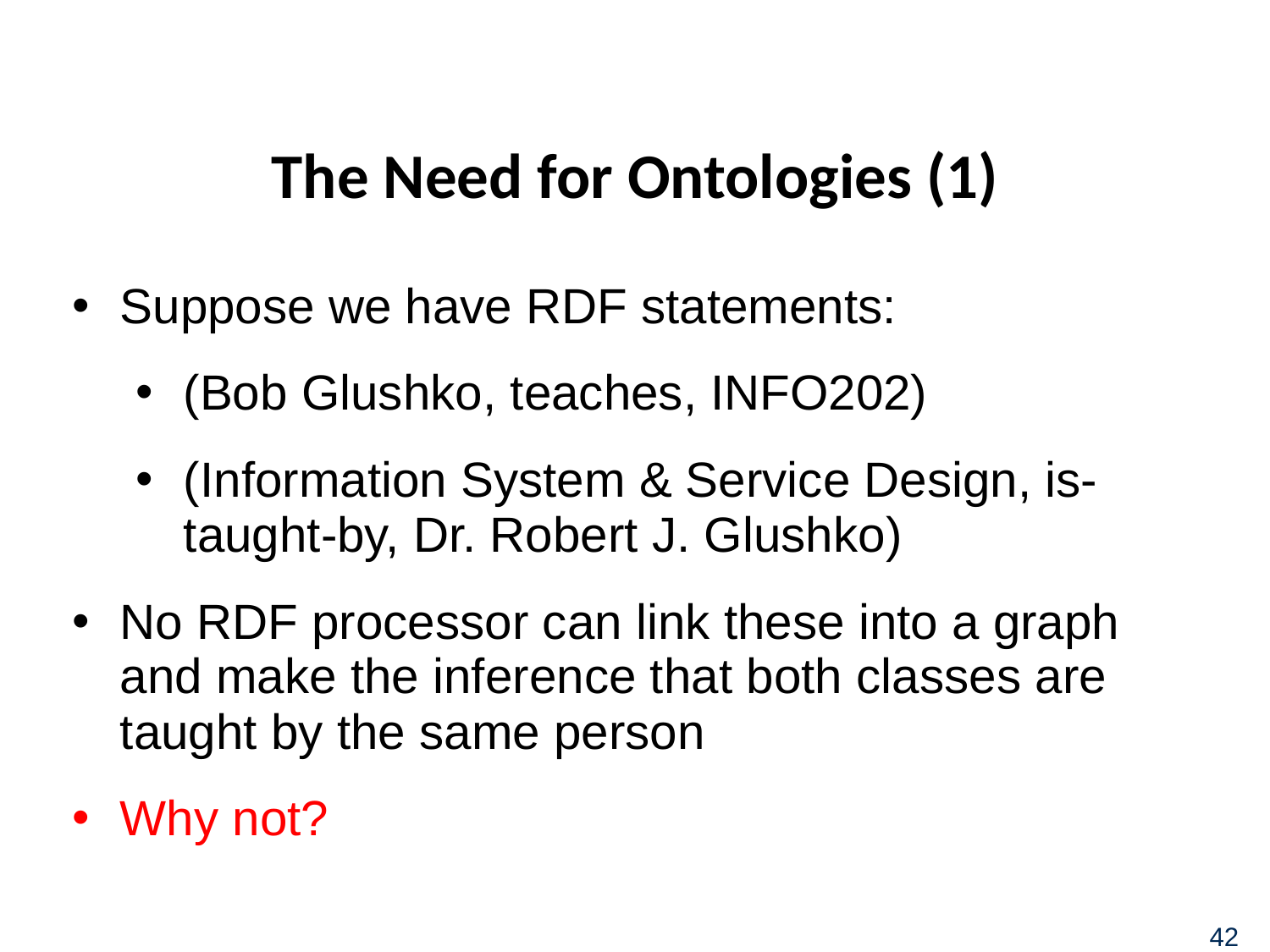

# The Need for Ontologies (1)
Suppose we have RDF statements:
(Bob Glushko, teaches, INFO202)
(Information System & Service Design, is-taught-by, Dr. Robert J. Glushko)
No RDF processor can link these into a graph and make the inference that both classes are taught by the same person
Why not?
42